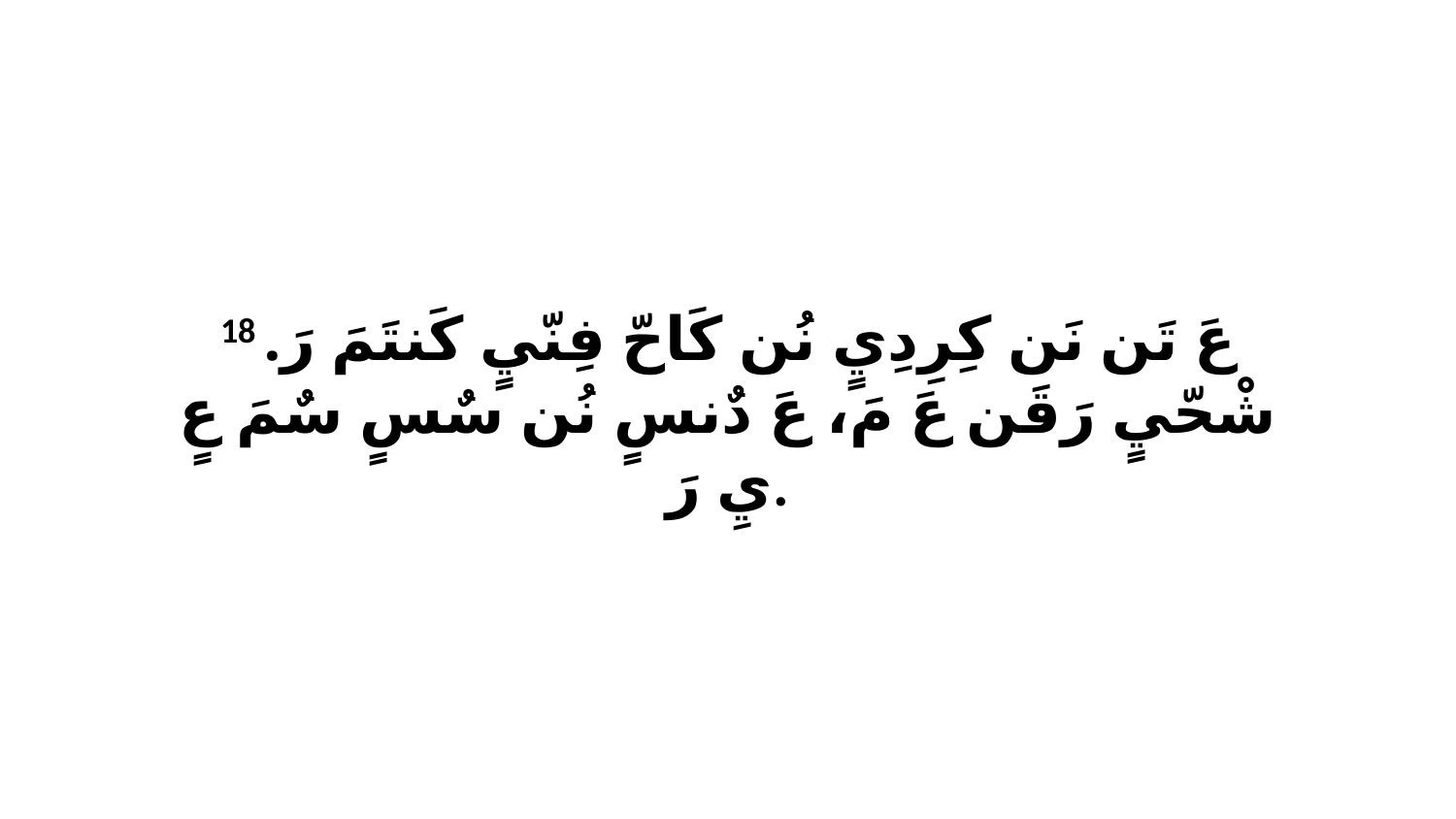

18 عَ تَن نَن كِرِدِيٍ نُن كَاحّ فِنّيٍ كَنتَمَ رَ. شْحّيٍ رَقَن عَ مَ، عَ دٌنسٍ نُن سٌسٍ سٌمَ عٍ يِ رَ.